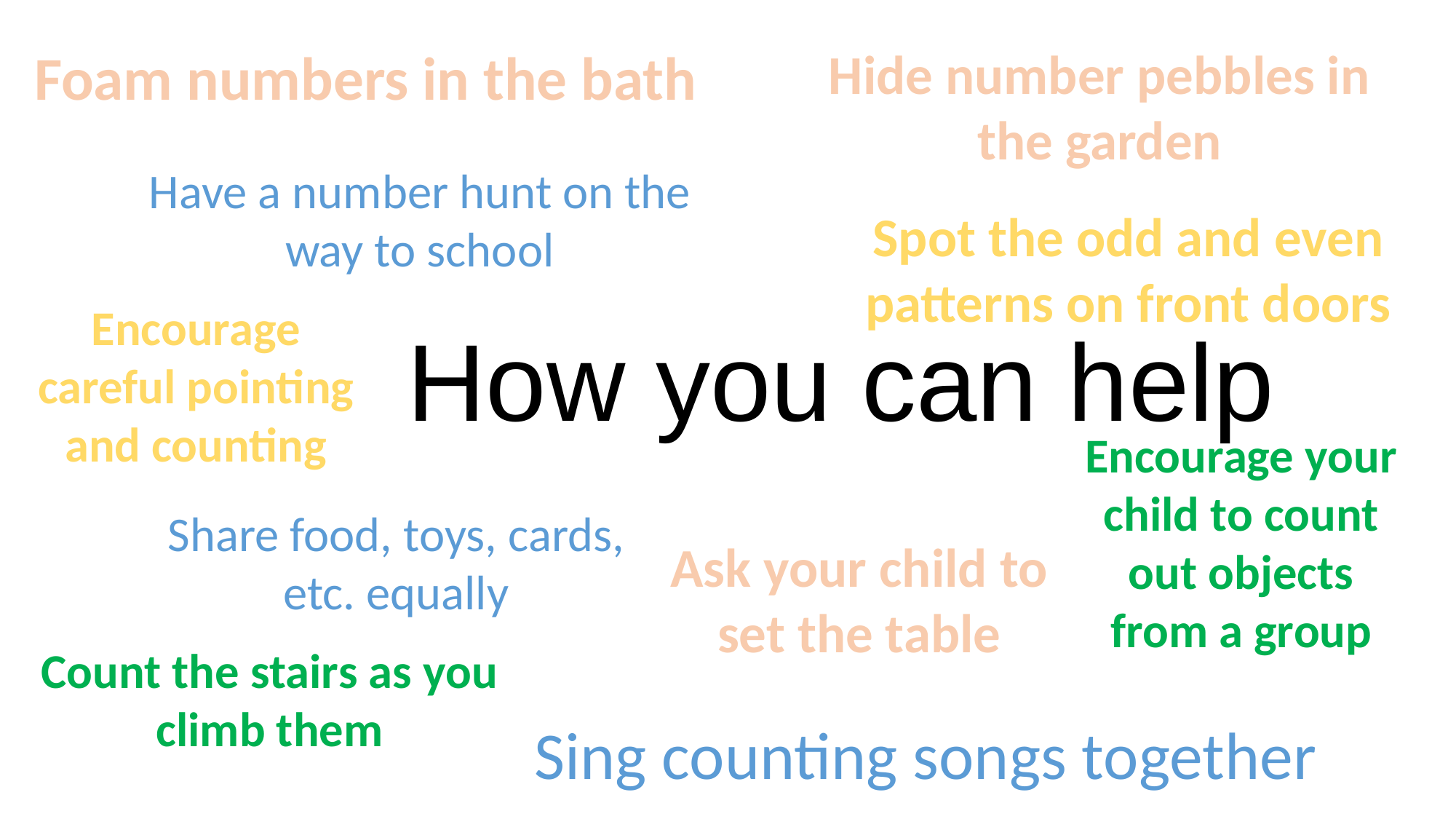

Foam numbers in the bath
Hide number pebbles in the garden
Have a number hunt on the way to school
Spot the odd and even patterns on front doors
Encourage careful pointing and counting
# How you can help
Encourage your child to count out objects from a group
Share food, toys, cards, etc. equally
Ask your child to set the table
Count the stairs as you climb them
Sing counting songs together